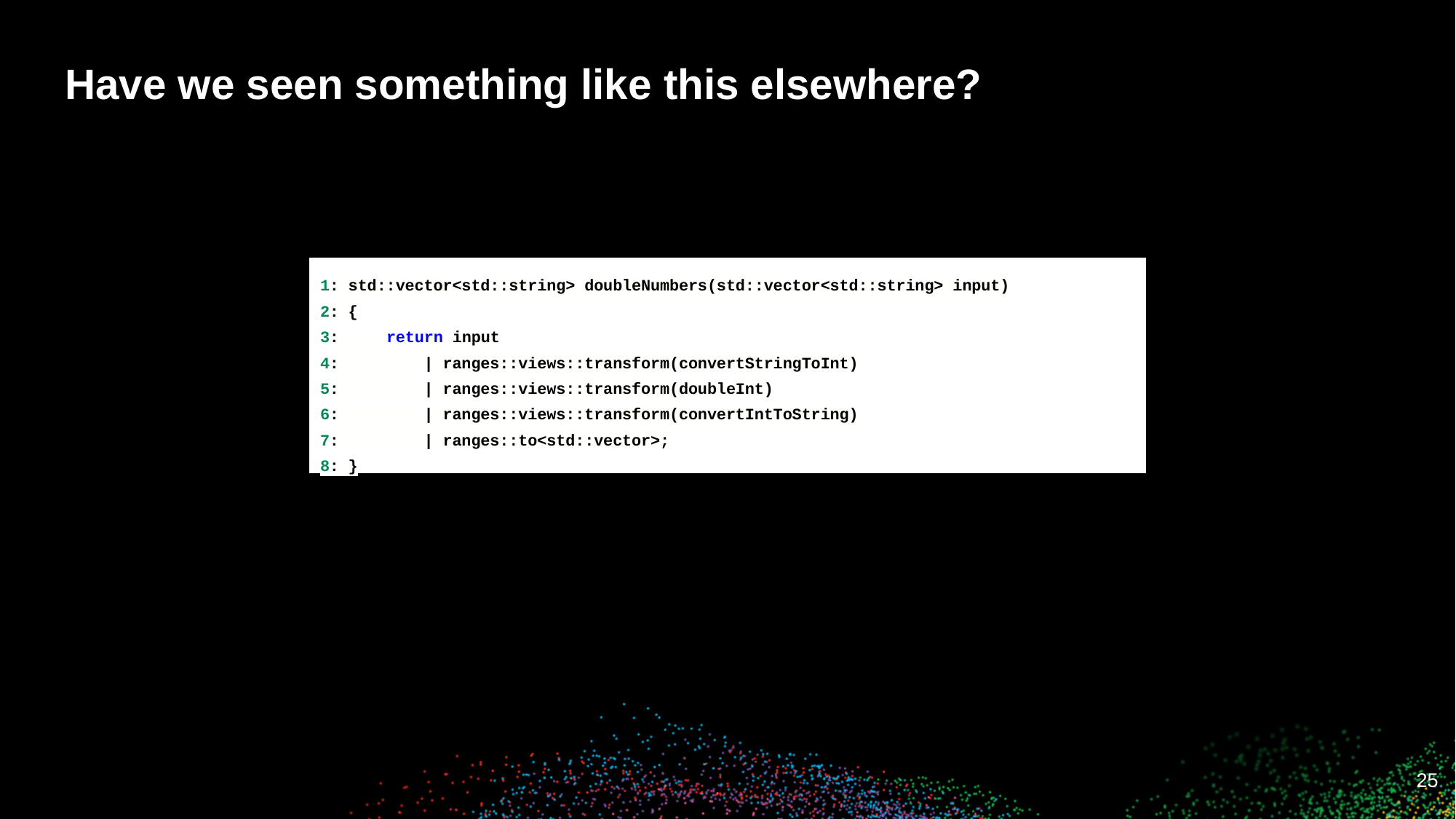

# Have we seen something like this elsewhere?
1: std::vector<std::string> doubleNumbers(std::vector<std::string> input)
2: {
3:     return input
4:         | ranges::views::transform(convertStringToInt)
5:         | ranges::views::transform(doubleInt)
6:         | ranges::views::transform(convertIntToString)
7:         | ranges::to<std::vector>;
8: }

25